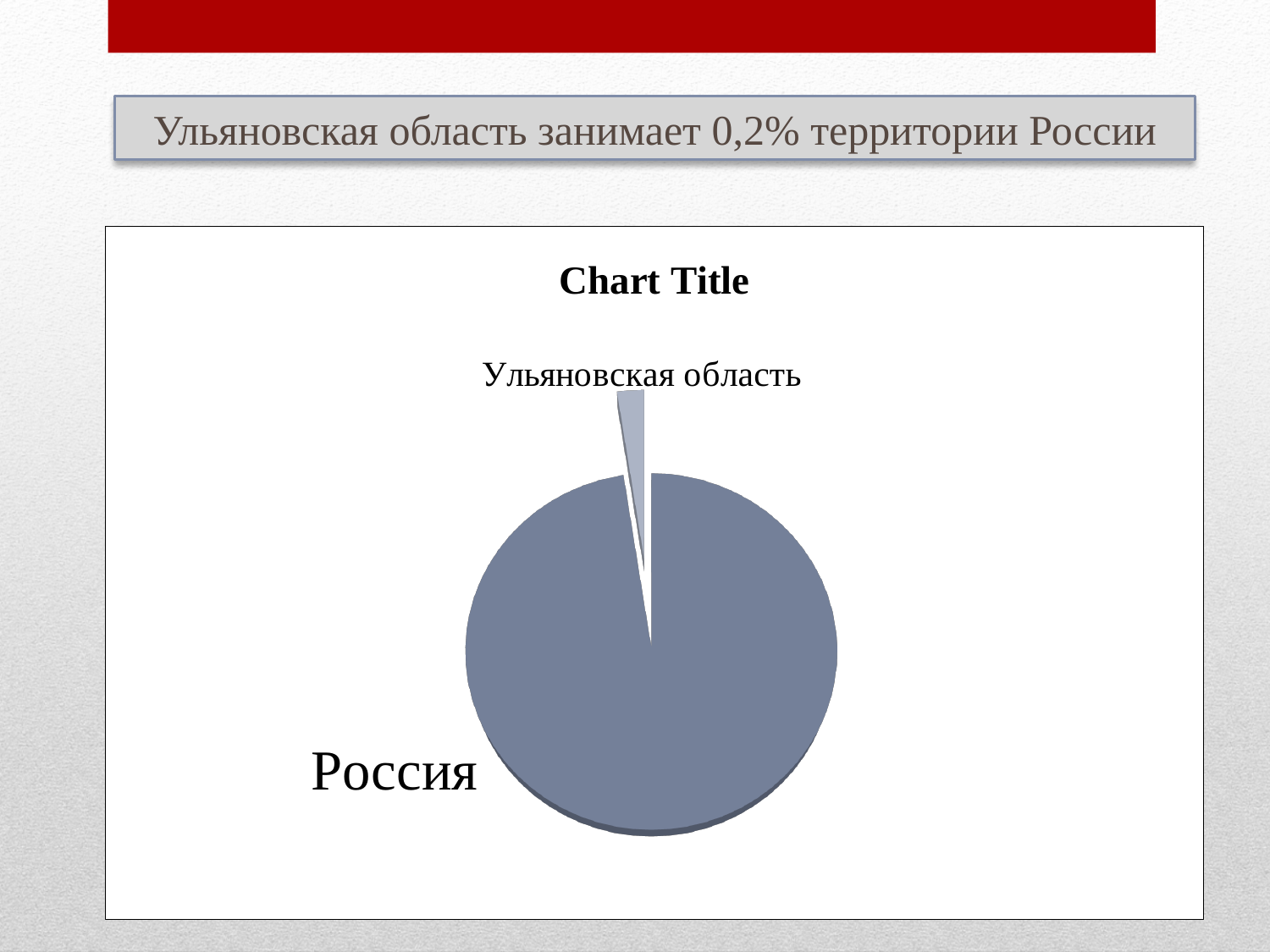

Ульяновская область занимает 0,2% территории России

[unsupported chart]